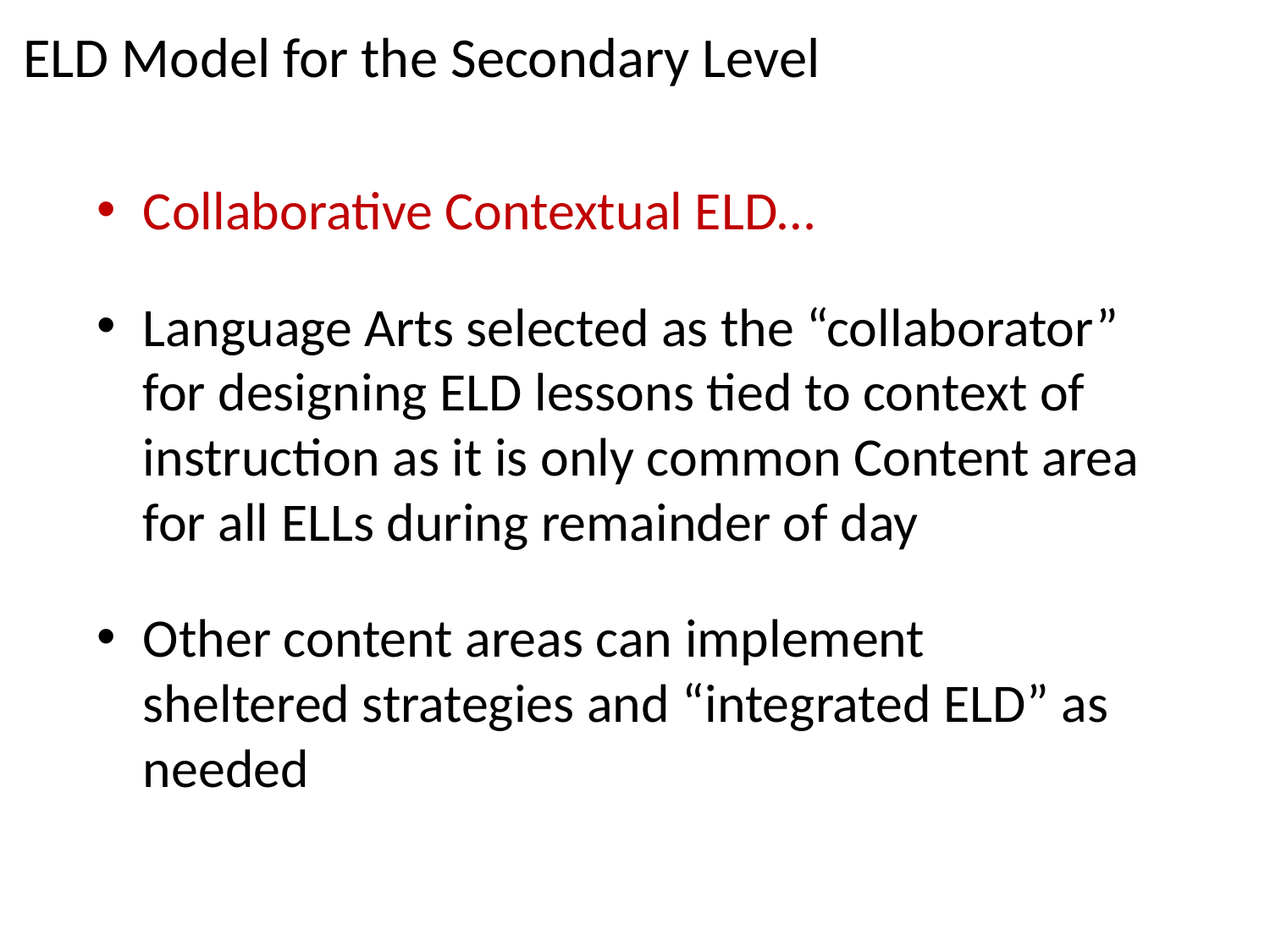

# ELD Model for the Secondary Level
Collaborative Contextual ELD…
Language Arts selected as the “collaborator” for designing ELD lessons tied to context of instruction as it is only common Content area for all ELLs during remainder of day
Other content areas can implement sheltered strategies and “integrated ELD” as needed